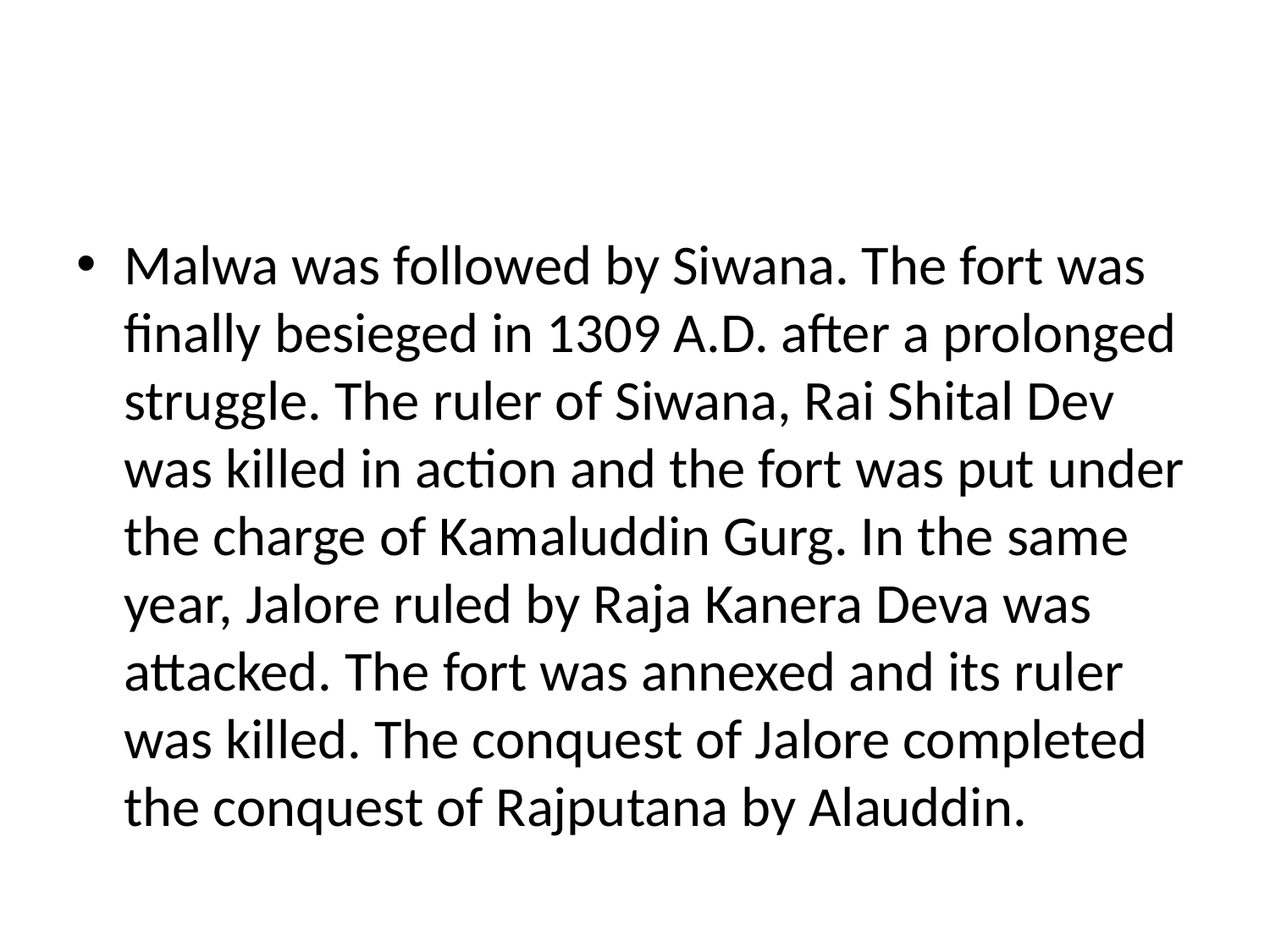

#
Malwa was followed by Siwana. The fort was finally besieged in 1309 A.D. after a prolonged struggle. The ruler of Siwana, Rai Shital Dev was killed in action and the fort was put under the charge of Kamaluddin Gurg. In the same year, Jalore ruled by Raja Kanera Deva was attacked. The fort was annexed and its ruler was killed. The conquest of Jalore completed the conquest of Rajputana by Alauddin.